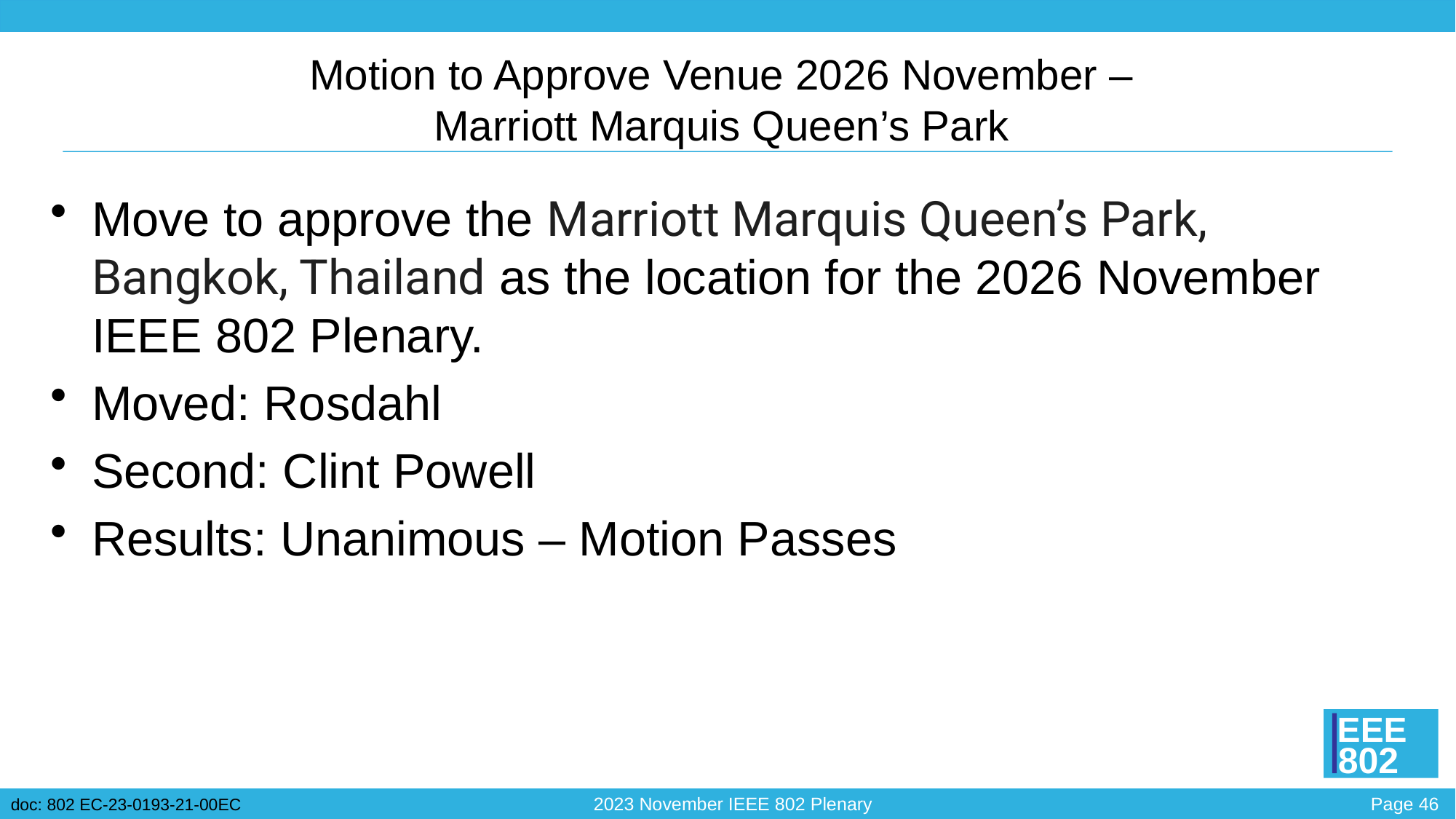

# Motion to Approve Venue 2026 November – Marriott Marquis Queen’s Park
Move to approve the Marriott Marquis Queen’s Park, Bangkok, Thailand as the location for the 2026 November IEEE 802 Plenary.
Moved: Rosdahl
Second: Clint Powell
Results: Unanimous – Motion Passes